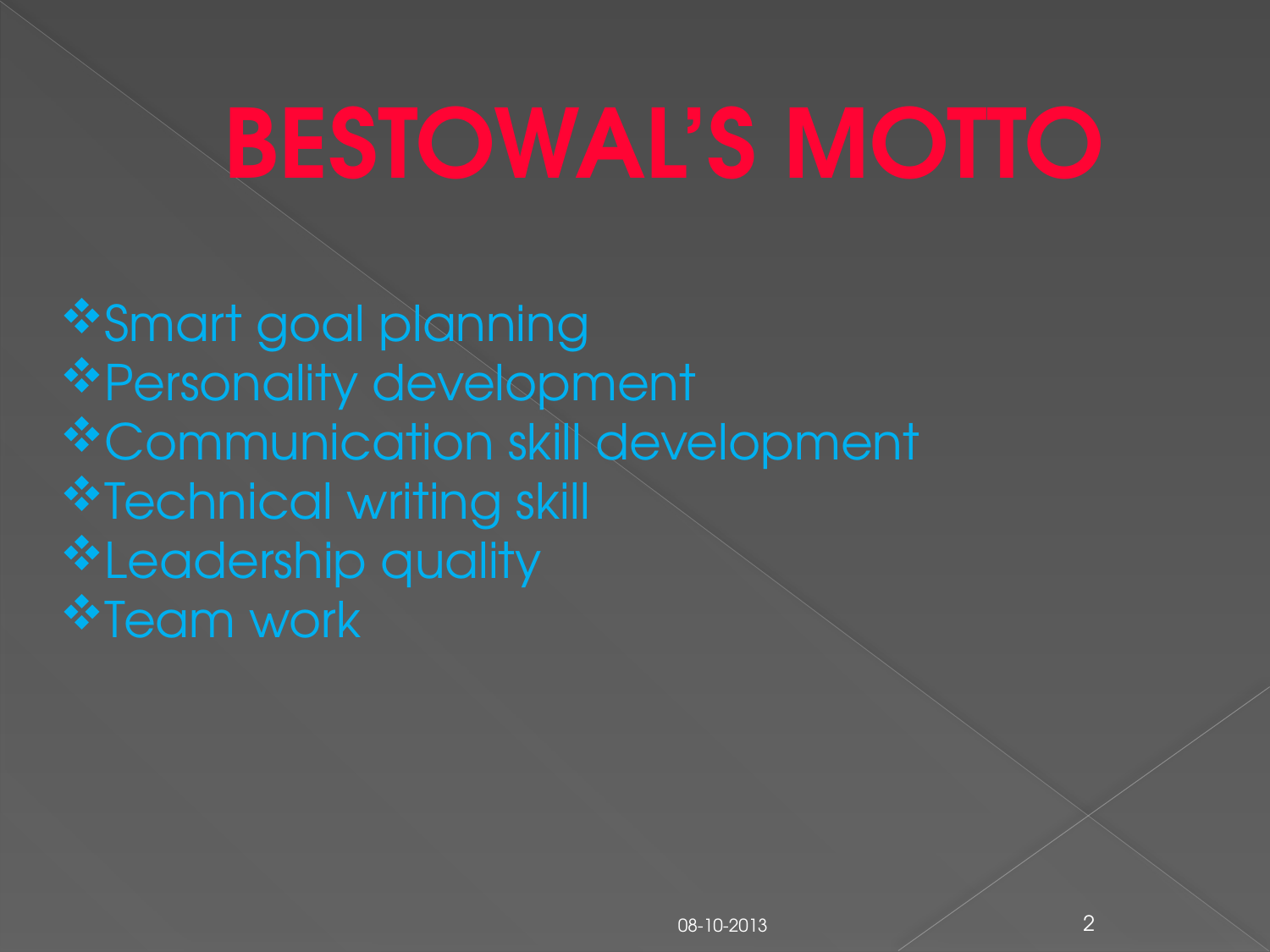

BESTOWAL’S MOTTO
Smart goal planning
Personality development
Communication skill development
Technical writing skill
Leadership quality
Team work

08-10-2013
2